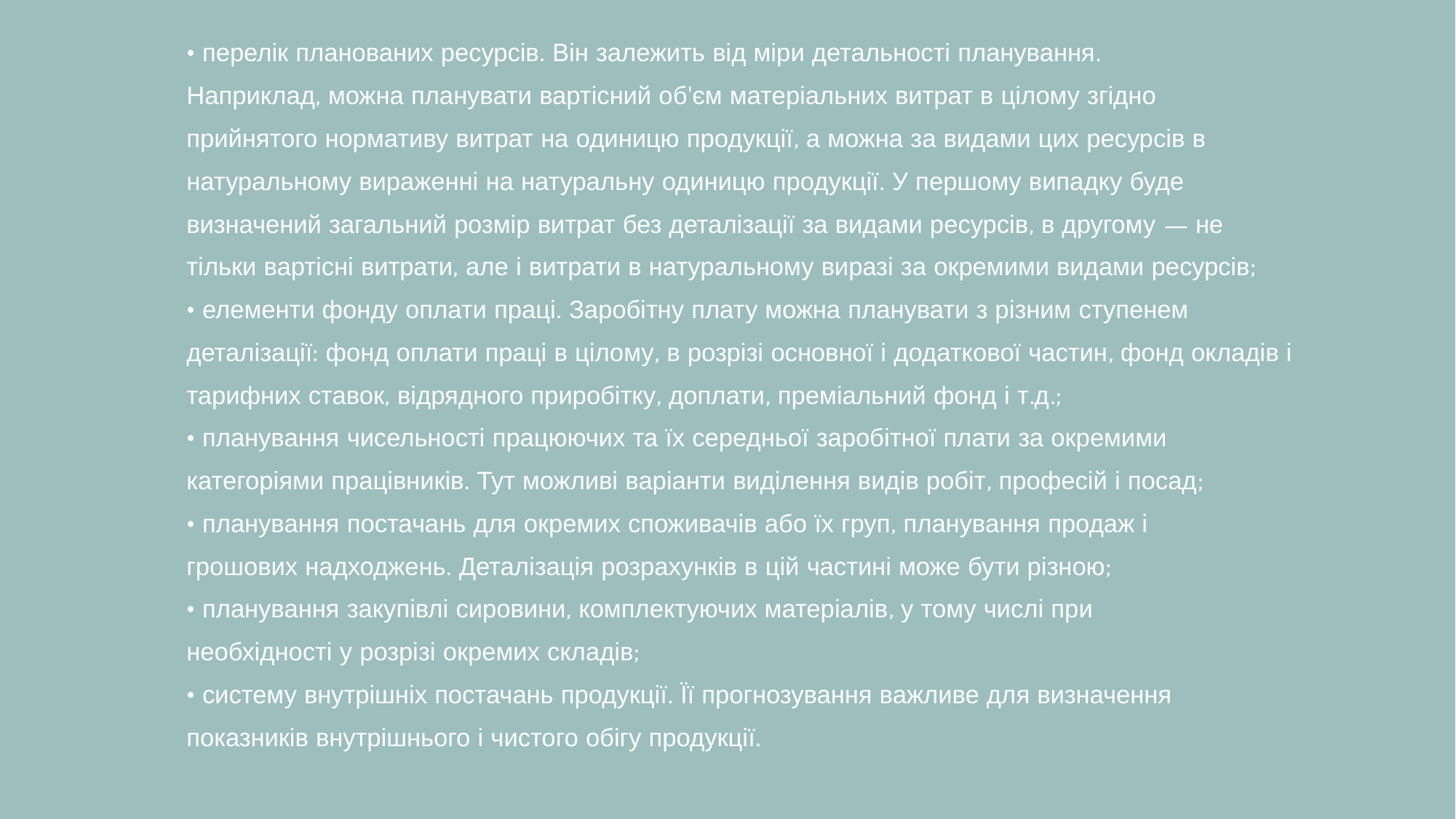

• перелік планованих ресурсів. Він залежить від міри детальності планування.
Наприклад, можна планувати вартісний об'єм матеріальних витрат в цілому згідно
прийнятого нормативу витрат на одиницю продукції, а можна за видами цих ресурсів в
натуральному вираженні на натуральну одиницю продукції. У першому випадку буде
визначений загальний розмір витрат без деталізації за видами ресурсів, в другому — не
тільки вартісні витрати, але і витрати в натуральному виразі за окремими видами ресурсів;
• елементи фонду оплати праці. Заробітну плату можна планувати з різним ступенем
деталізації: фонд оплати праці в цілому, в розрізі основної і додаткової частин, фонд окладів і
тарифних ставок, відрядного приробітку, доплати, преміальний фонд і т.д.;
• планування чисельності працюючих та їх середньої заробітної плати за окремими
категоріями працівників. Тут можливі варіанти виділення видів робіт, професій і посад;
• планування постачань для окремих споживачів або їх груп, планування продаж і
грошових надходжень. Деталізація розрахунків в цій частині може бути різною;
• планування закупівлі сировини, комплектуючих матеріалів, у тому числі при
необхідності у розрізі окремих складів;
• систему внутрішніх постачань продукції. Її прогнозування важливе для визначення
показників внутрішнього і чистого обігу продукції.